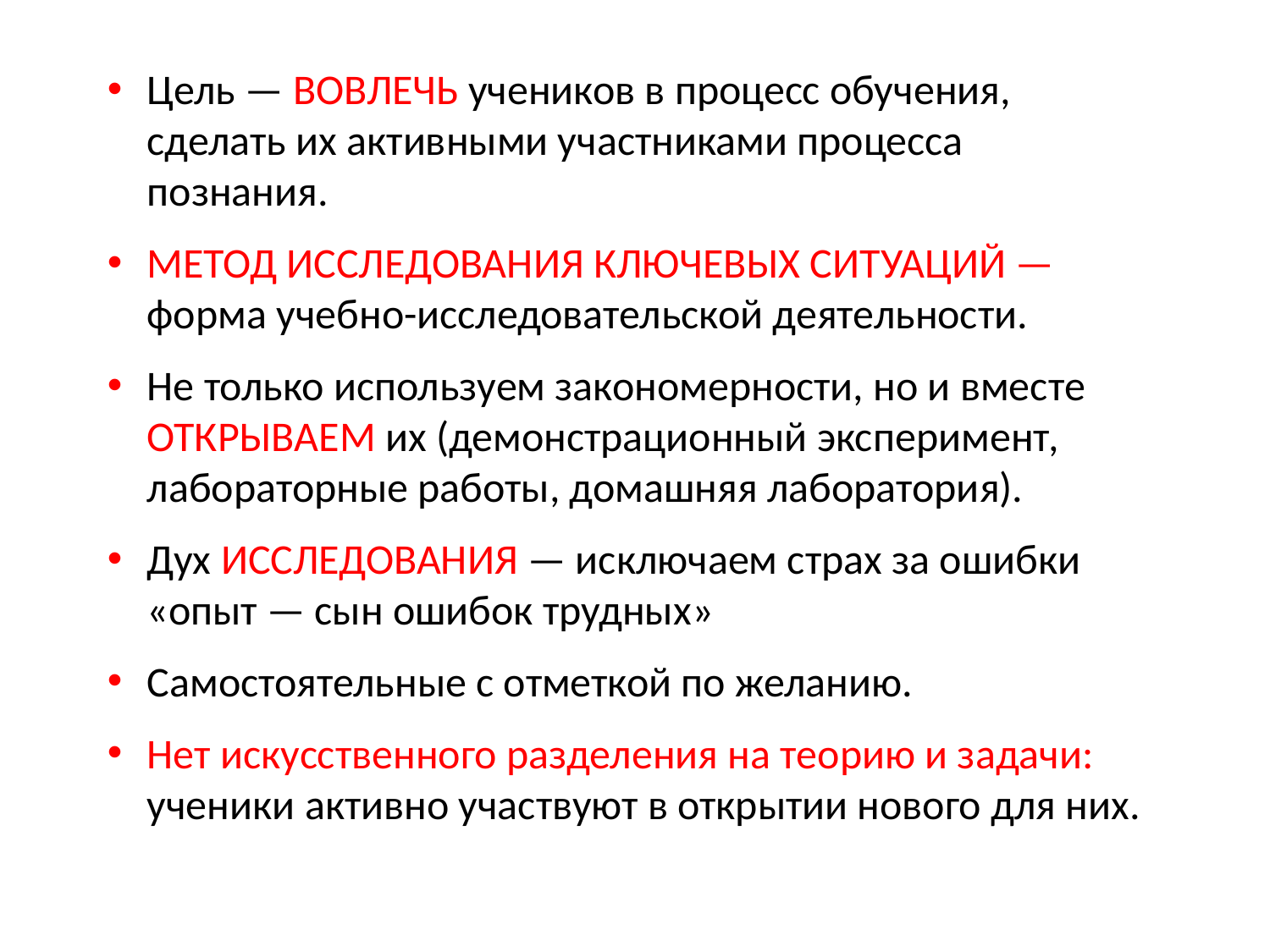

Цель — ВОВЛЕЧЬ учеников в процесс обучения, сделать их активными участниками процесса познания.
МЕТОД ИССЛЕДОВАНИЯ КЛЮЧЕВЫХ СИТУАЦИЙ — форма учебно-исследовательской деятельности.
Не только используем закономерности, но и вместе ОТКРЫВАЕМ их (демонстрационный эксперимент, лабораторные работы, домашняя лаборатория).
Дух ИССЛЕДОВАНИЯ — исключаем страх за ошибки
«опыт — сын ошибок трудных»
Самостоятельные с отметкой по желанию.
Нет искусственного разделения на теорию и задачи:
ученики активно участвуют в открытии нового для них.